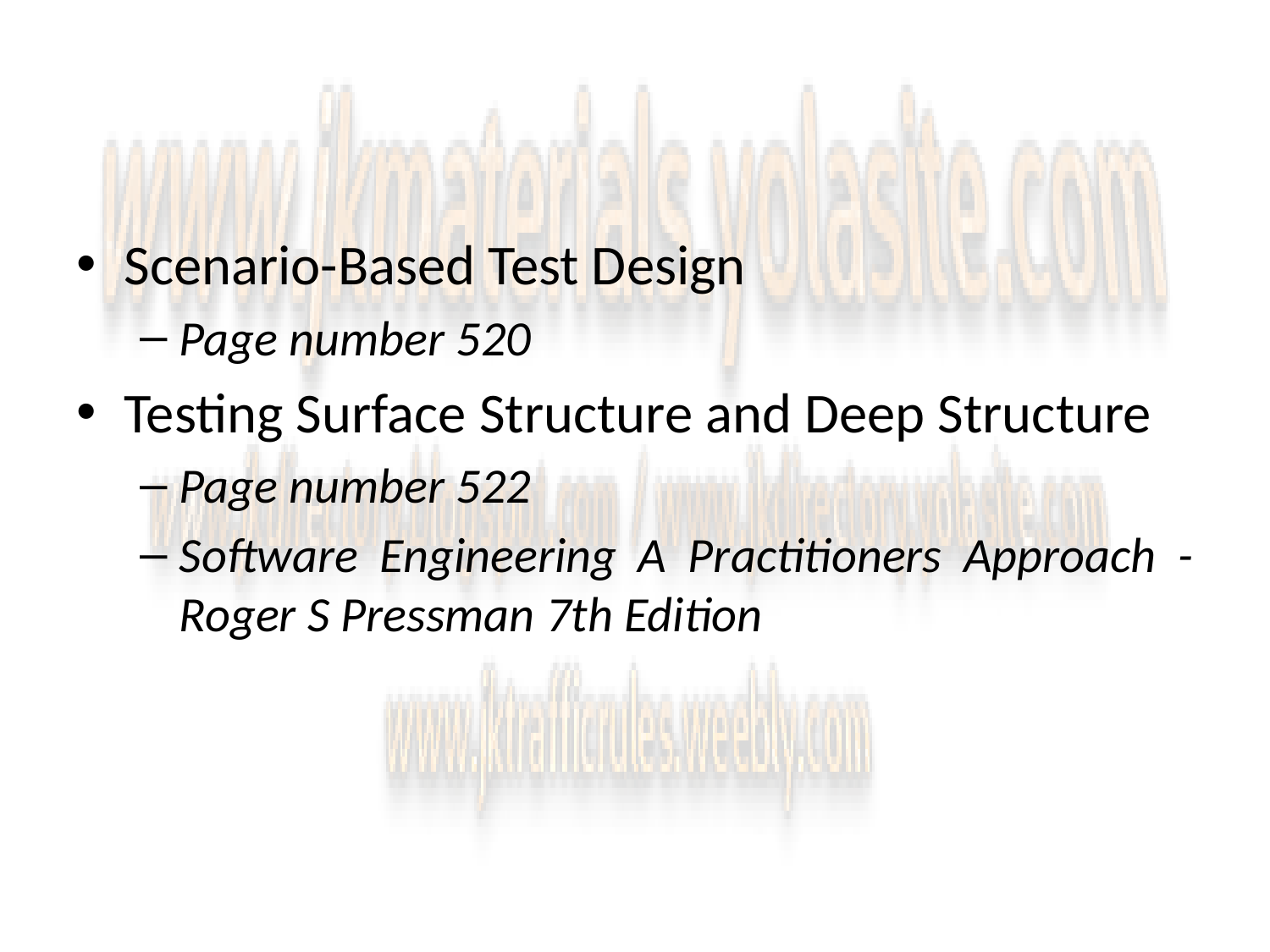

#
Scenario-Based Test Design
Page number 520
Testing Surface Structure and Deep Structure
Page number 522
Software Engineering A Practitioners Approach - Roger S Pressman 7th Edition